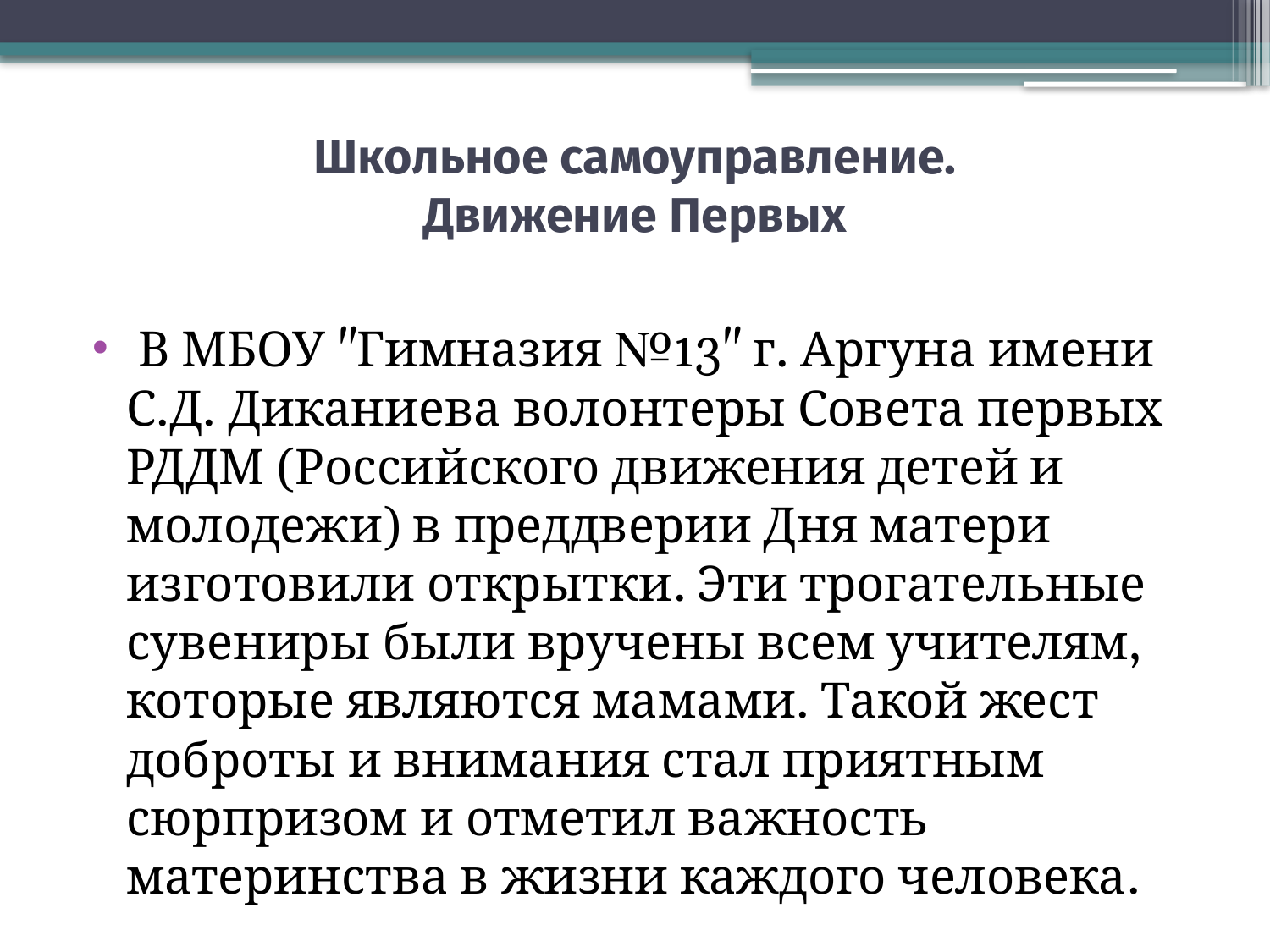

# Школьное самоуправление. Движение Первых
 В МБОУ "Гимназия №13" г. Аргуна имени С.Д. Диканиева волонтеры Совета первых РДДМ (Российского движения детей и молодежи) в преддверии Дня матери изготовили открытки. Эти трогательные сувениры были вручены всем учителям, которые являются мамами. Такой жест доброты и внимания стал приятным сюрпризом и отметил важность материнства в жизни каждого человека.